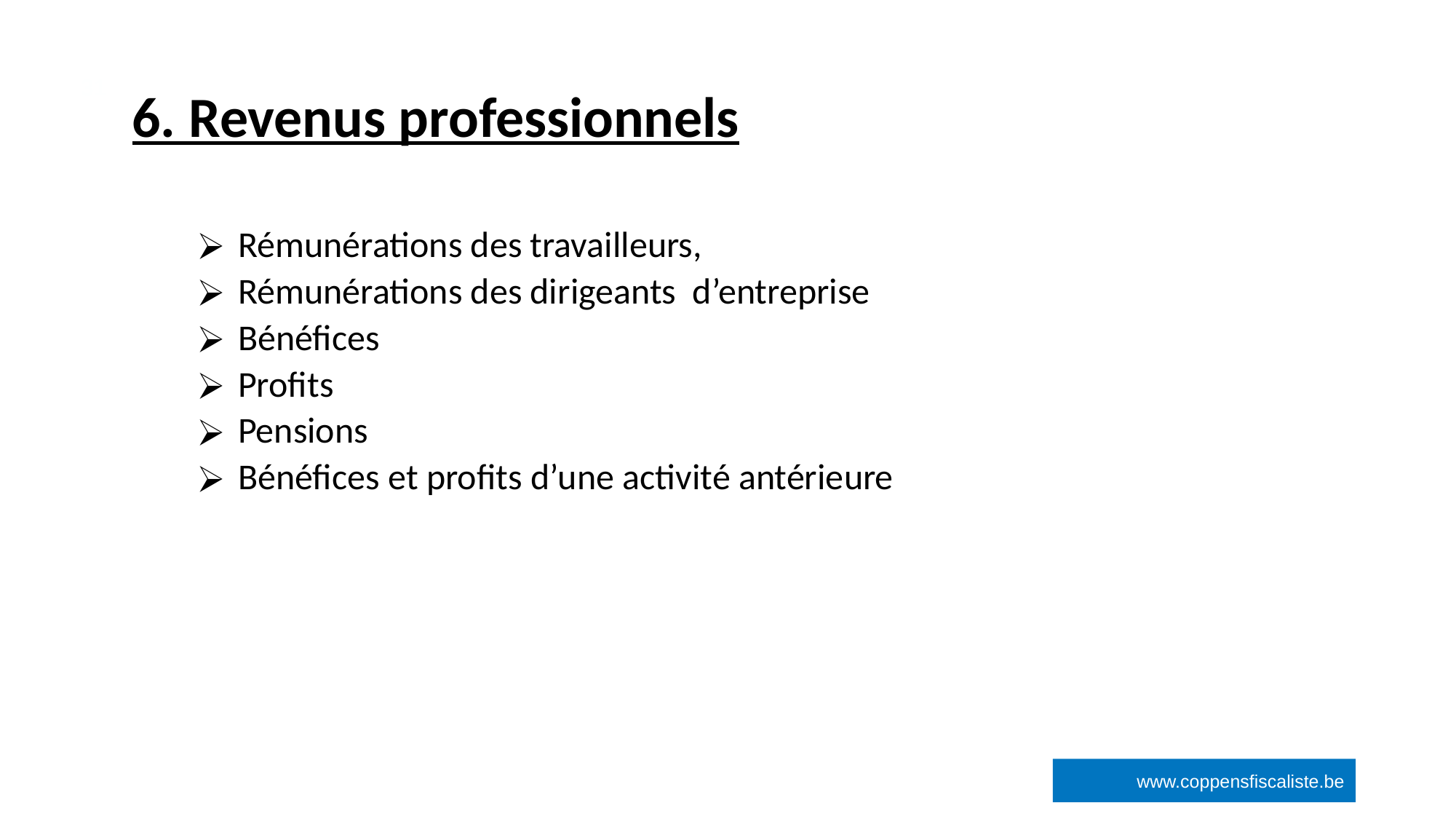

# 6. Revenus professionnels
31

Rémunérations des travailleurs,
Rémunérations des dirigeants  d’entreprise
Bénéfices
Profits
Pensions
Bénéfices et profits d’une activité antérieure
www.coppensfiscaliste.be